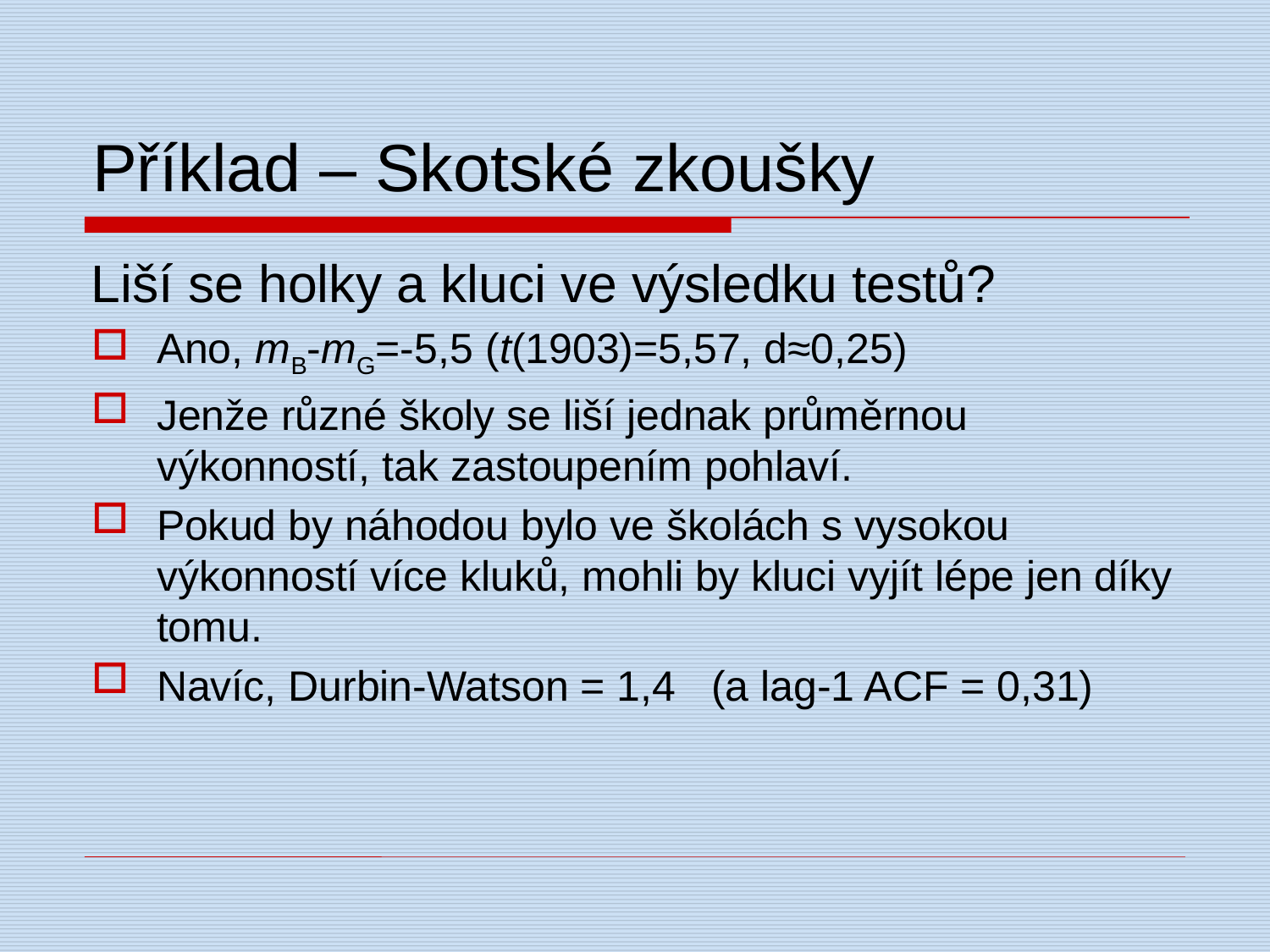

# Příklad – Skotské zkoušky
Liší se holky a kluci ve výsledku testů?
Ano, mB-mG=-5,5 (t(1903)=5,57, d≈0,25)
Jenže různé školy se liší jednak průměrnou výkonností, tak zastoupením pohlaví.
Pokud by náhodou bylo ve školách s vysokou výkonností více kluků, mohli by kluci vyjít lépe jen díky tomu.
Navíc, Durbin-Watson = 1,4   (a lag-1 ACF = 0,31)